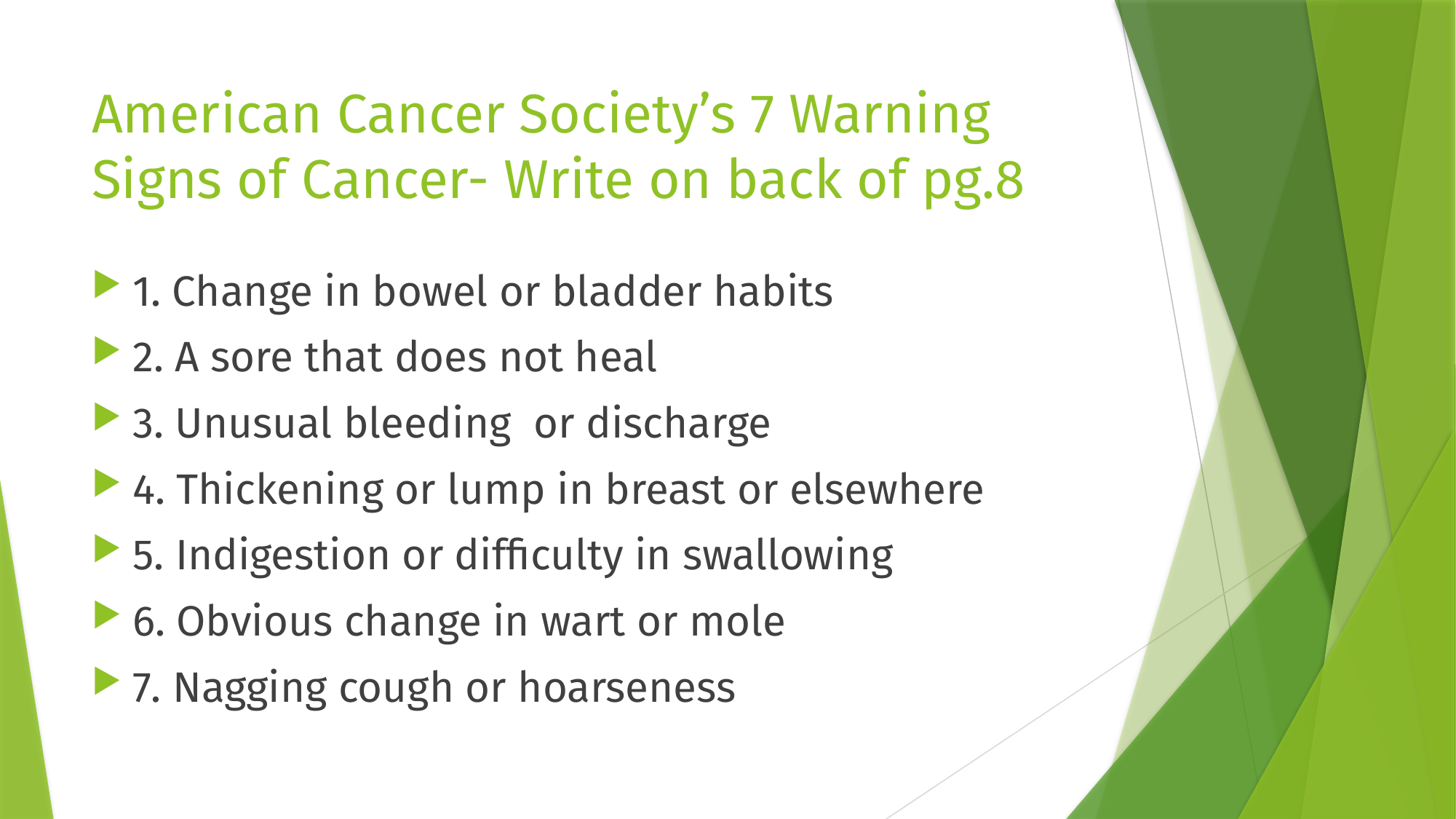

# American Cancer Society’s 7 Warning Signs of Cancer- Write on back of pg.8
1. Change in bowel or bladder habits
2. A sore that does not heal
3. Unusual bleeding  or discharge
4. Thickening or lump in breast or elsewhere
5. Indigestion or difficulty in swallowing
6. Obvious change in wart or mole
7. Nagging cough or hoarseness